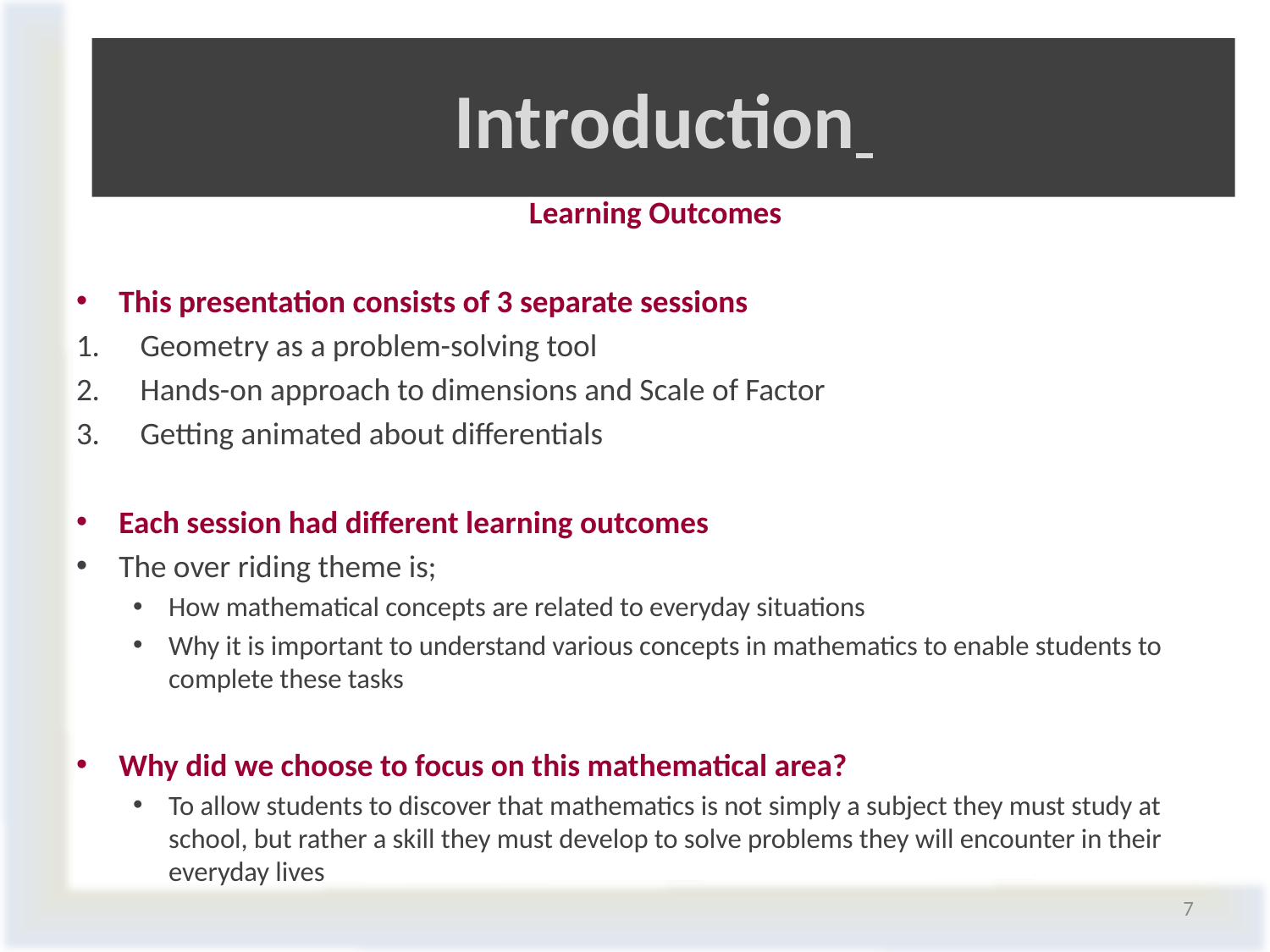

# Introduction
Learning Outcomes

This presentation consists of 3 separate sessions
Geometry as a problem-solving tool
Hands-on approach to dimensions and Scale of Factor
Getting animated about differentials

Each session had different learning outcomes
The over riding theme is;
How mathematical concepts are related to everyday situations
Why it is important to understand various concepts in mathematics to enable students to complete these tasks

Why did we choose to focus on this mathematical area?
To allow students to discover that mathematics is not simply a subject they must study at school, but rather a skill they must develop to solve problems they will encounter in their everyday lives
7